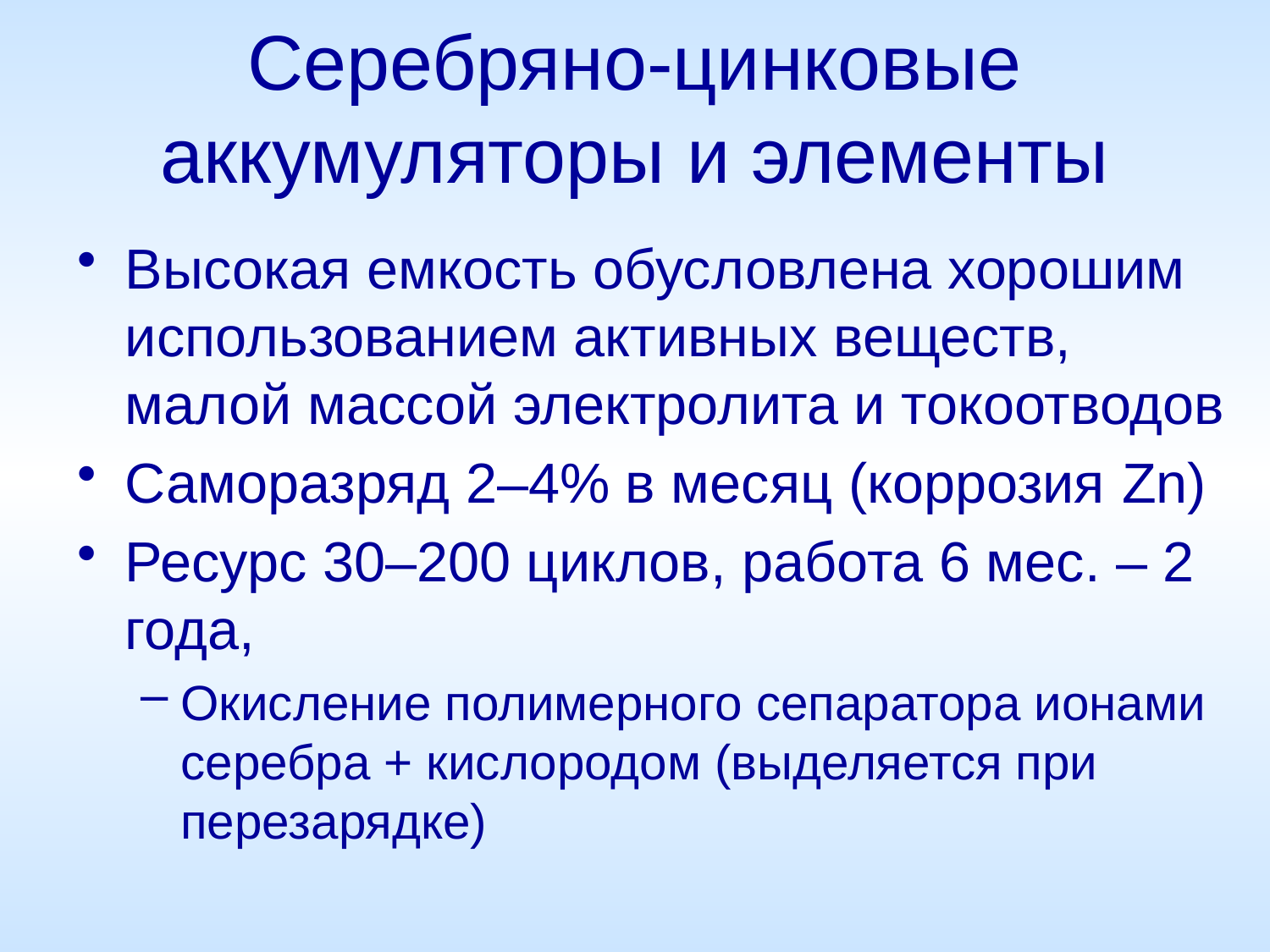

# Серебряно-цинковые аккумуляторы и элементы
Высокая емкость обусловлена хорошим использованием активных веществ, малой массой электролита и токоотводов
Саморазряд 2–4% в месяц (коррозия Zn)
Ресурс 30–200 циклов, работа 6 мес. – 2 года,
Окисление полимерного сепаратора ионами серебра + кислородом (выделяется при перезарядке)